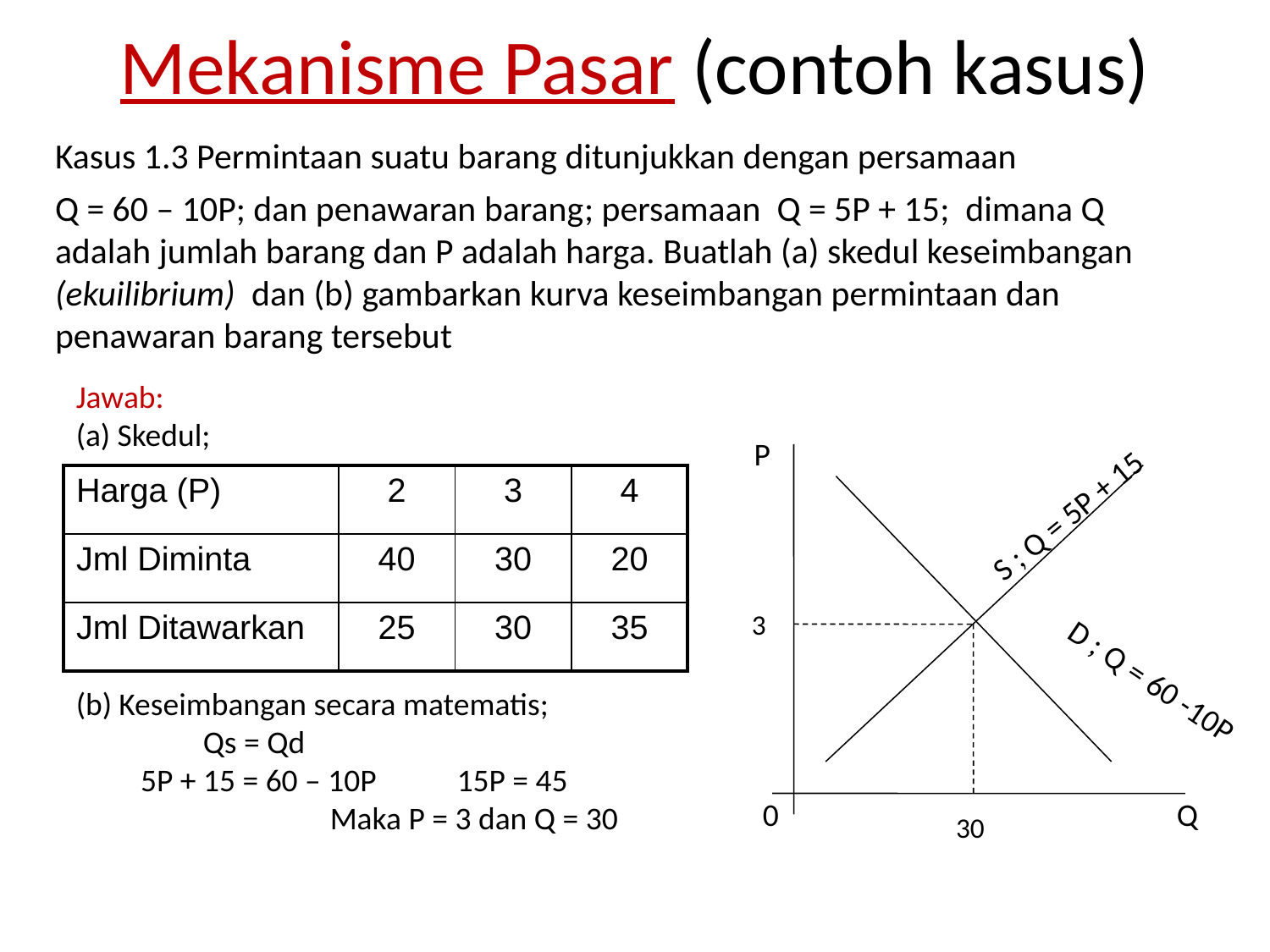

# Mekanisme Pasar (contoh kasus)
Kasus 1.3 Permintaan suatu barang ditunjukkan dengan persamaan
Q = 60 – 10P; dan penawaran barang; persamaan  Q = 5P + 15;  dimana Q adalah jumlah barang dan P adalah harga. Buatlah (a) skedul keseimbangan (ekuilibrium)  dan (b) gambarkan kurva keseimbangan permintaan dan penawaran barang tersebut
Jawab:
(a) Skedul;
P

| Harga (P) | 2 | 3 | 4 |
| --- | --- | --- | --- |
| Jml Diminta | 40 | 30 | 20 |
| Jml Ditawarkan | 25 | 30 | 35 |

S ; Q = 5P + 15
3

D ; Q = 60 -10P

(b) Keseimbangan secara matematis;
	Qs = Qd
         5P + 15 = 60 – 10P 	15P = 45
		Maka P = 3 dan Q = 30

0
Q

30